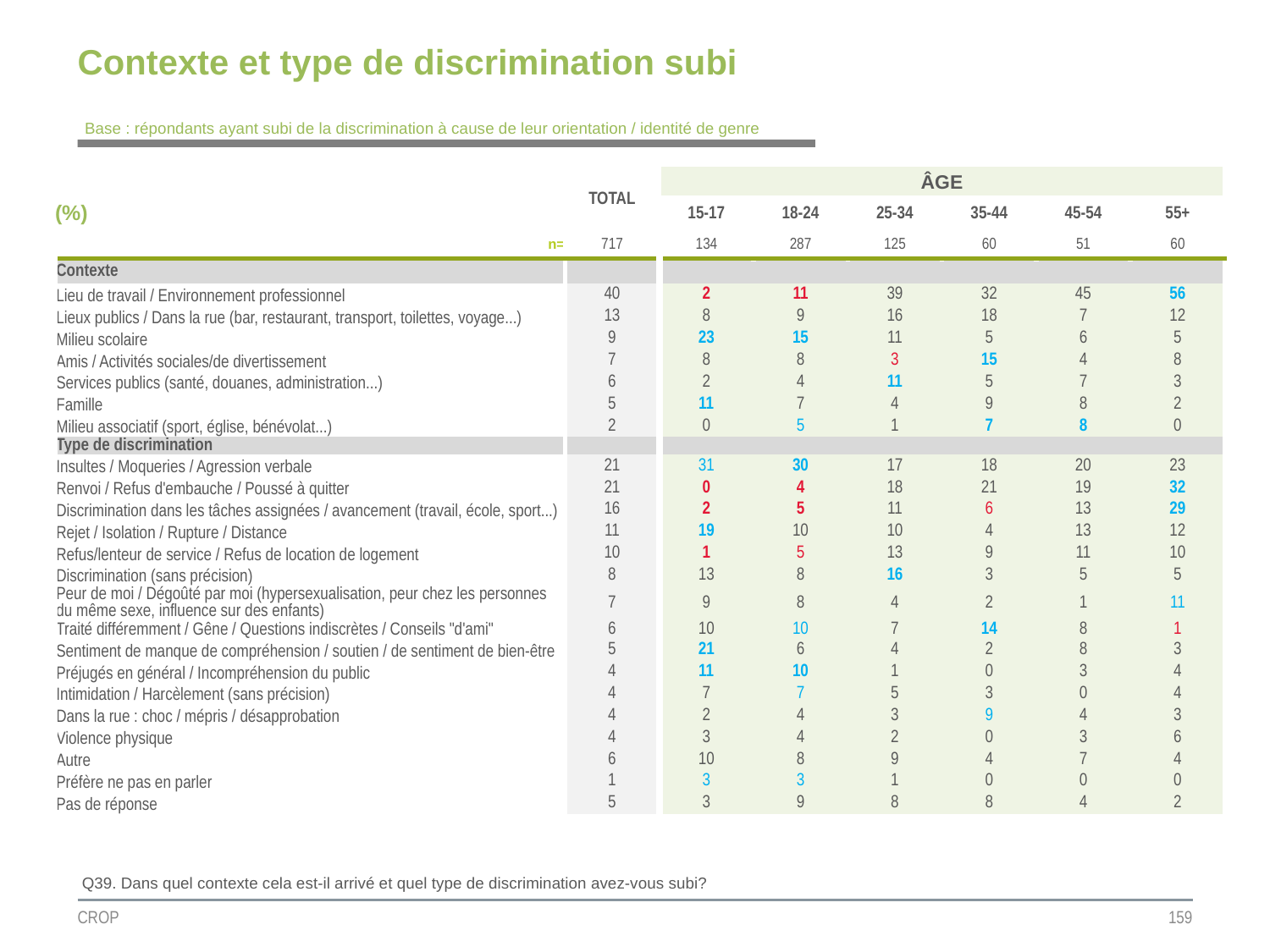

# Contexte et type de discrimination subi
Base : répondants ayant subi de la discrimination à cause de leur orientation / identité de genre
|  | TOTAL | ÂGE |  |  |  |  |  |
| --- | --- | --- | --- | --- | --- | --- | --- |
| (%) |  | 15-17 | 18-24 | 25-34 | 35-44 | 45-54 | 55+ |
| n= | 717 | 134 | 287 | 125 | 60 | 51 | 60 |
| Contexte |  |  |  |  |  |  |  |
| Lieu de travail / Environnement professionnel | 40 | 2 | 11 | 39 | 32 | 45 | 56 |
| Lieux publics / Dans la rue (bar, restaurant, transport, toilettes, voyage...) | 13 | 8 | 9 | 16 | 18 | 7 | 12 |
| Milieu scolaire | 9 | 23 | 15 | 11 | 5 | 6 | 5 |
| Amis / Activités sociales/de divertissement | 7 | 8 | 8 | 3 | 15 | 4 | 8 |
| Services publics (santé, douanes, administration...) | 6 | 2 | 4 | 11 | 5 | 7 | 3 |
| Famille | 5 | 11 | 7 | 4 | 9 | 8 | 2 |
| Milieu associatif (sport, église, bénévolat...) | 2 | 0 | 5 | 1 | 7 | 8 | 0 |
| Type de discrimination |  |  |  |  |  |  |  |
| Insultes / Moqueries / Agression verbale | 21 | 31 | 30 | 17 | 18 | 20 | 23 |
| Renvoi / Refus d'embauche / Poussé à quitter | 21 | 0 | 4 | 18 | 21 | 19 | 32 |
| Discrimination dans les tâches assignées / avancement (travail, école, sport...) | 16 | 2 | 5 | 11 | 6 | 13 | 29 |
| Rejet / Isolation / Rupture / Distance | 11 | 19 | 10 | 10 | 4 | 13 | 12 |
| Refus/lenteur de service / Refus de location de logement | 10 | 1 | 5 | 13 | 9 | 11 | 10 |
| Discrimination (sans précision) | 8 | 13 | 8 | 16 | 3 | 5 | 5 |
| Peur de moi / Dégoûté par moi (hypersexualisation, peur chez les personnes du même sexe, influence sur des enfants) | 7 | 9 | 8 | 4 | 2 | 1 | 11 |
| Traité différemment / Gêne / Questions indiscrètes / Conseils "d'ami" | 6 | 10 | 10 | 7 | 14 | 8 | 1 |
| Sentiment de manque de compréhension / soutien / de sentiment de bien-être | 5 | 21 | 6 | 4 | 2 | 8 | 3 |
| Préjugés en général / Incompréhension du public | 4 | 11 | 10 | 1 | 0 | 3 | 4 |
| Intimidation / Harcèlement (sans précision) | 4 | 7 | 7 | 5 | 3 | 0 | 4 |
| Dans la rue : choc / mépris / désapprobation | 4 | 2 | 4 | 3 | 9 | 4 | 3 |
| Violence physique | 4 | 3 | 4 | 2 | 0 | 3 | 6 |
| Autre | 6 | 10 | 8 | 9 | 4 | 7 | 4 |
| Préfère ne pas en parler | 1 | 3 | 3 | 1 | 0 | 0 | 0 |
| Pas de réponse | 5 | 3 | 9 | 8 | 8 | 4 | 2 |
Q39. Dans quel contexte cela est-il arrivé et quel type de discrimination avez-vous subi?
CROP
159